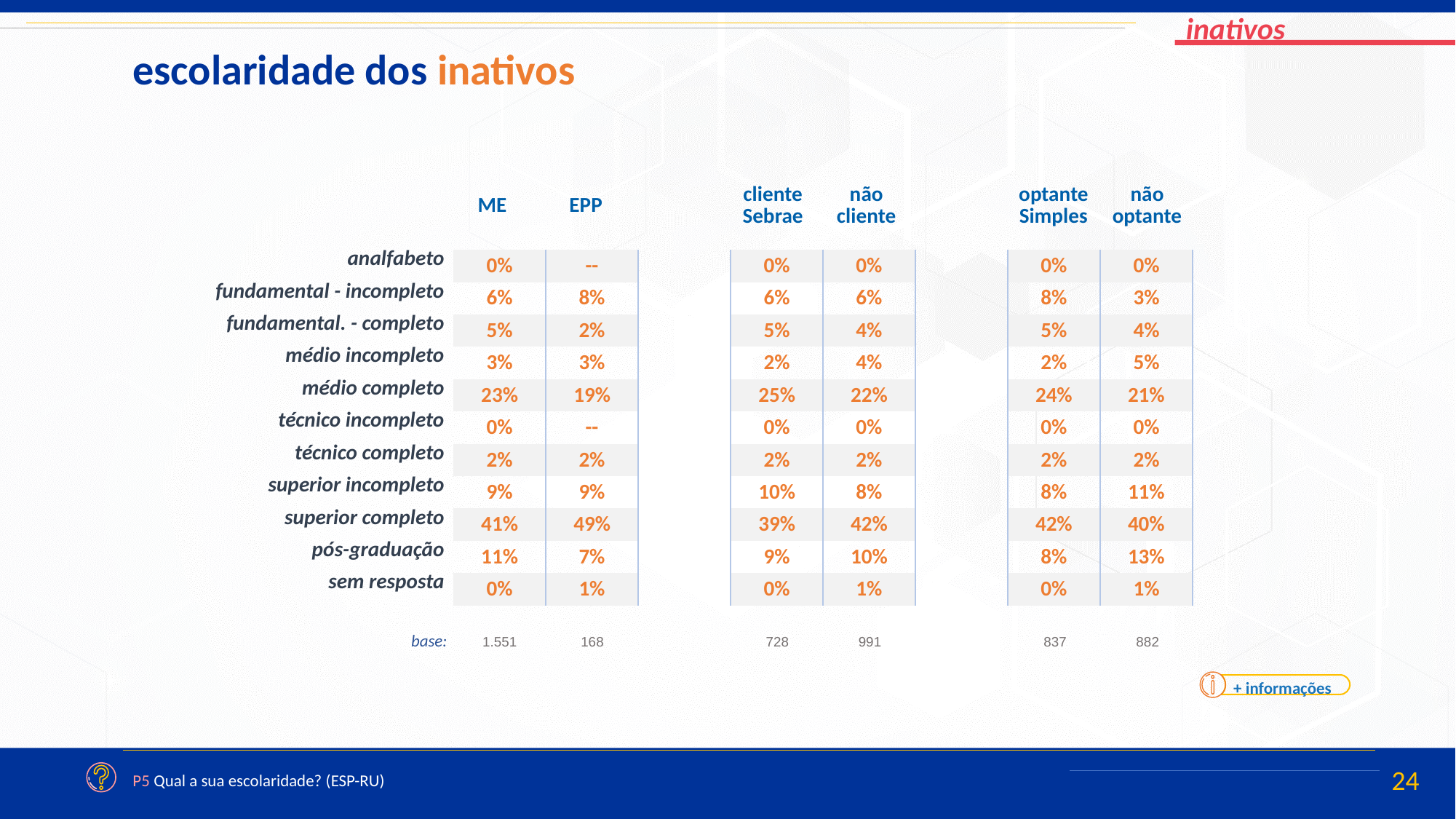

escolaridade dos inativos
| ME | EPP |  | cliente Sebrae | não cliente |  | optante Simples | não optante |
| --- | --- | --- | --- | --- | --- | --- | --- |
|  |
| --- |
| analfabeto |
| fundamental - incompleto |
| fundamental. - completo |
| médio incompleto |
| médio completo |
| técnico incompleto |
| técnico completo |
| superior incompleto |
| superior completo |
| pós-graduação |
| sem resposta |
| 0% | -- |  | 0% | 0% |  | 0% | 0% |
| --- | --- | --- | --- | --- | --- | --- | --- |
| 6% | 8% |  | 6% | 6% |  | 8% | 3% |
| 5% | 2% |  | 5% | 4% |  | 5% | 4% |
| 3% | 3% |  | 2% | 4% |  | 2% | 5% |
| 23% | 19% |  | 25% | 22% |  | 24% | 21% |
| 0% | -- |  | 0% | 0% |  | 0% | 0% |
| 2% | 2% |  | 2% | 2% |  | 2% | 2% |
| 9% | 9% |  | 10% | 8% |  | 8% | 11% |
| 41% | 49% |  | 39% | 42% |  | 42% | 40% |
| 11% | 7% |  | 9% | 10% |  | 8% | 13% |
| 0% | 1% |  | 0% | 1% |  | 0% | 1% |
| 1.551 | 168 |  | 728 | 991 |  | 837 | 882 |
| --- | --- | --- | --- | --- | --- | --- | --- |
base:
+ informações

P5 Qual a sua escolaridade? (ESP-RU)